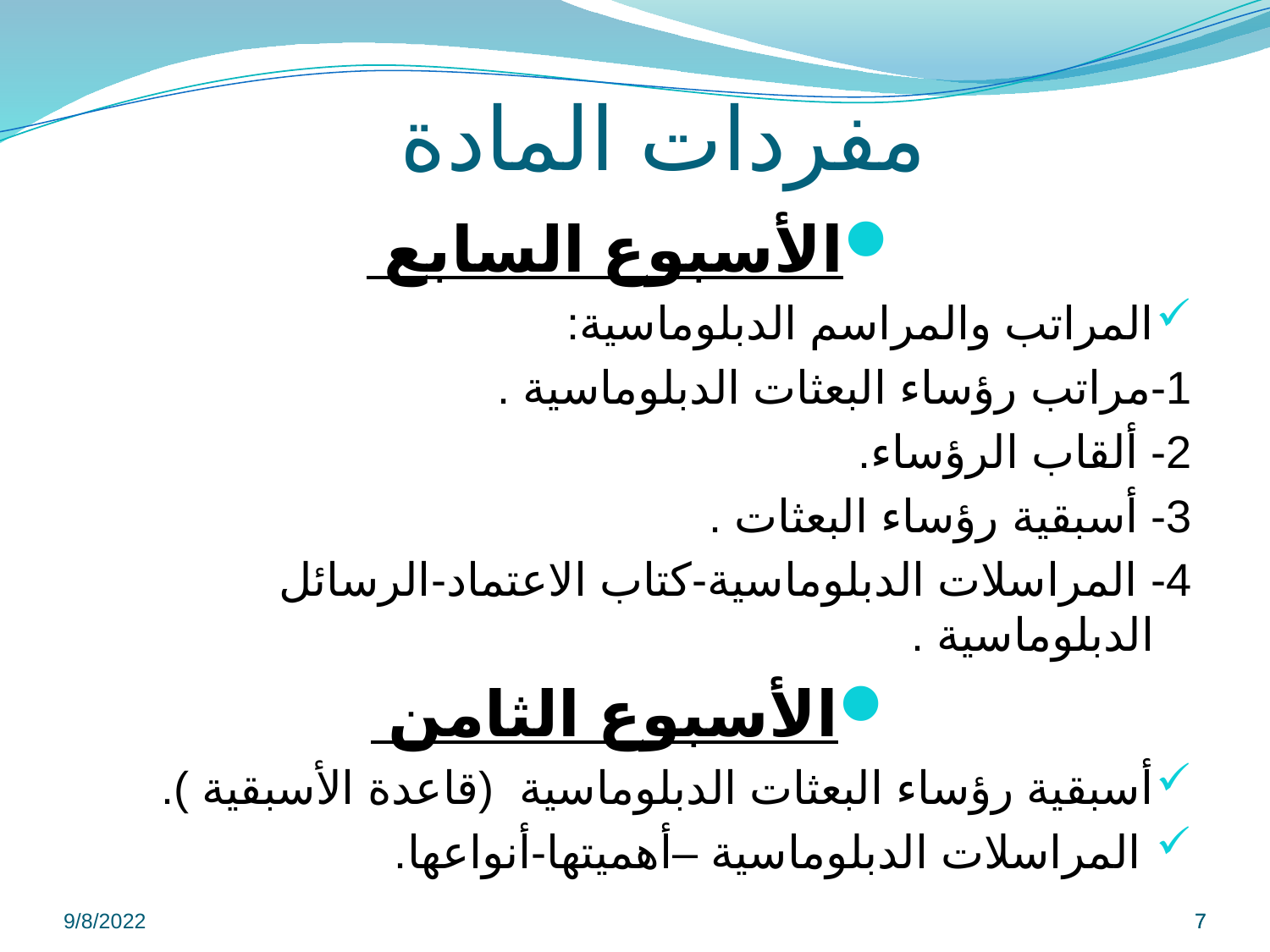

# مفردات المادة
الأسبوع السابع
المراتب والمراسم الدبلوماسية:
1-مراتب رؤساء البعثات الدبلوماسية .
2- ألقاب الرؤساء.
3- أسبقية رؤساء البعثات .
4- المراسلات الدبلوماسية-كتاب الاعتماد-الرسائل الدبلوماسية .
الأسبوع الثامن
أسبقية رؤساء البعثات الدبلوماسية  (قاعدة الأسبقية ).
 المراسلات الدبلوماسية –أهميتها-أنواعها.

9/8/2022
7
7